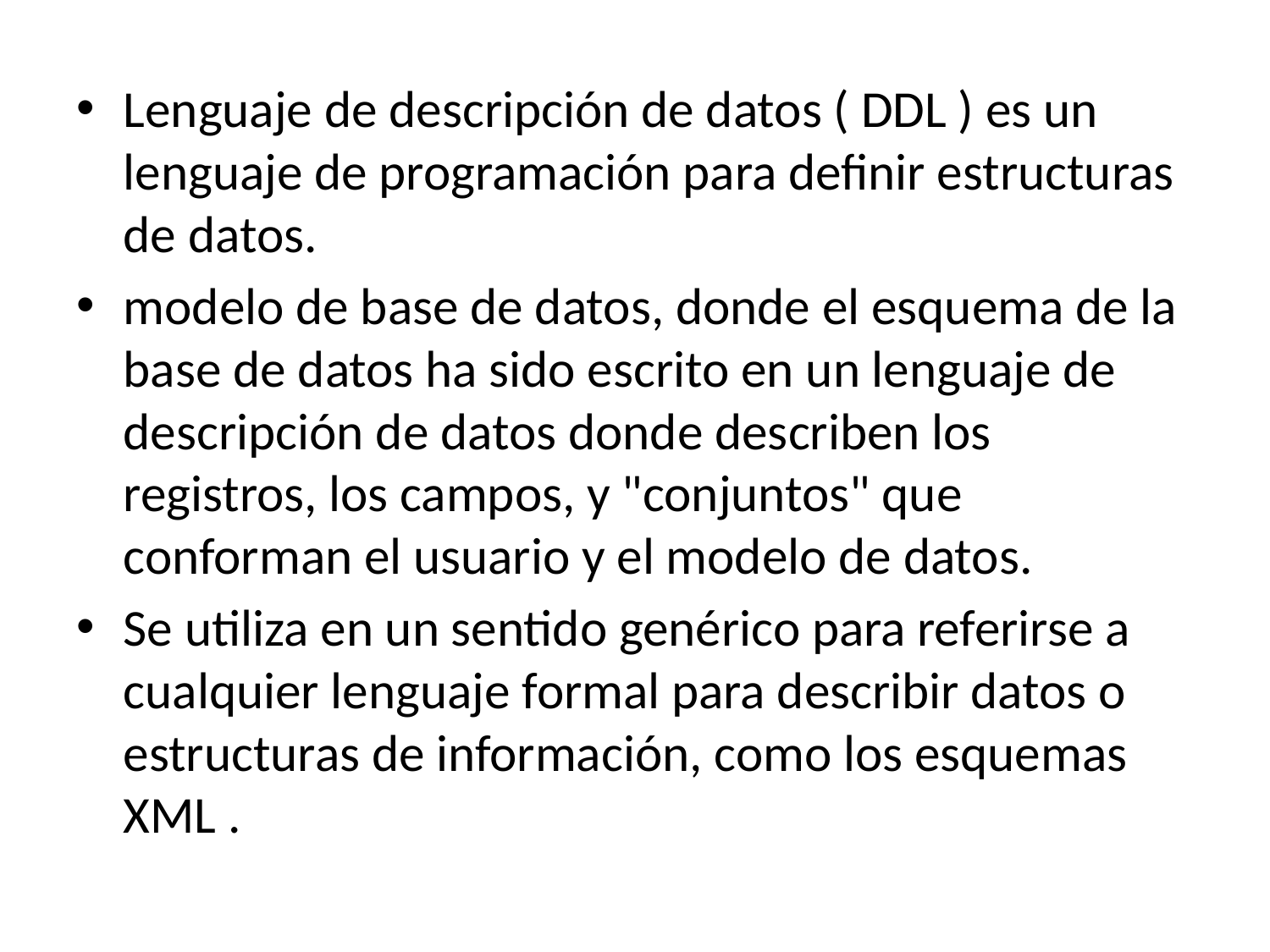

Lenguaje de descripción de datos ( DDL ) es un lenguaje de programación para definir estructuras de datos.
modelo de base de datos, donde el esquema de la base de datos ha sido escrito en un lenguaje de descripción de datos donde describen los registros, los campos, y "conjuntos" que conforman el usuario y el modelo de datos.
Se utiliza en un sentido genérico para referirse a cualquier lenguaje formal para describir datos o estructuras de información, como los esquemas XML .